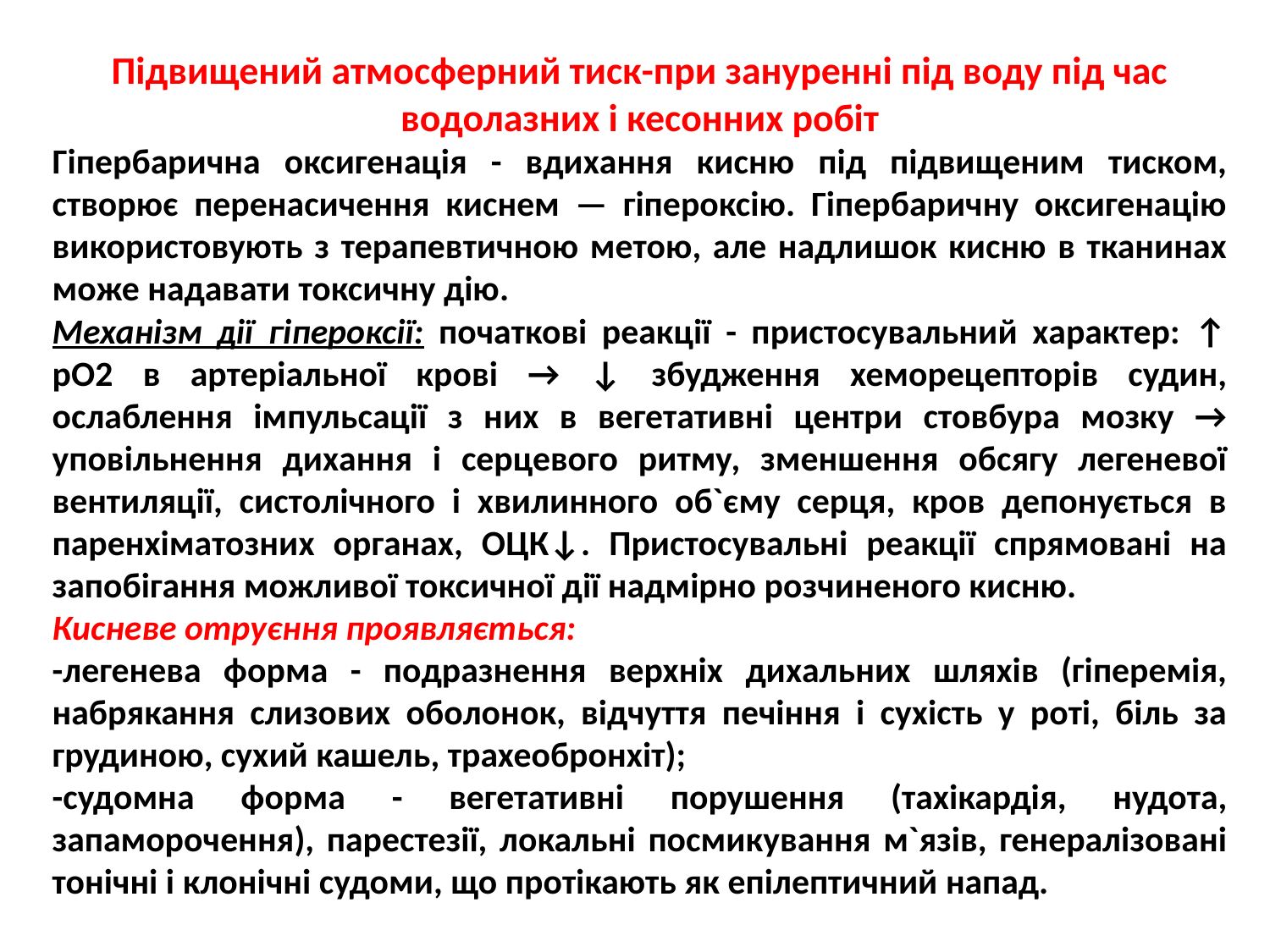

Підвищений атмосферний тиск-при зануренні під воду під час водолазних і кесонних робіт
Гіпербарична оксигенація - вдихання кисню під підвищеним тиском, створює перенасичення киснем — гіпероксію. Гіпербаричну оксигенацію використовують з терапевтичною метою, але надлишок кисню в тканинах може надавати токсичну дію.
Механізм дії гіпероксії: початкові реакції - пристосувальний характер: ↑ pO2 в артеріальної крові → ↓ збудження хеморецепторів судин, ослаблення імпульсації з них в вегетативні центри стовбура мозку → уповільнення дихання і серцевого ритму, зменшення обсягу легеневої вентиляції, систолічного і хвилинного об`єму серця, кров депонується в паренхіматозних органах, ОЦК↓. Пристосувальні реакції спрямовані на запобігання можливої ​​токсичної дії надмірно розчиненого кисню.
Кисневе отруєння проявляється:
-легенева форма - подразнення верхніх дихальних шляхів (гіперемія, набрякання слизових оболонок, відчуття печіння і сухість у роті, біль за грудиною, сухий кашель, трахеобронхіт);
-судомна форма - вегетативні порушення (тахікардія, нудота, запаморочення), парестезії, локальні посмикування м`язів, генералізовані тонічні і клонічні судоми, що протікають як епілептичний напад.